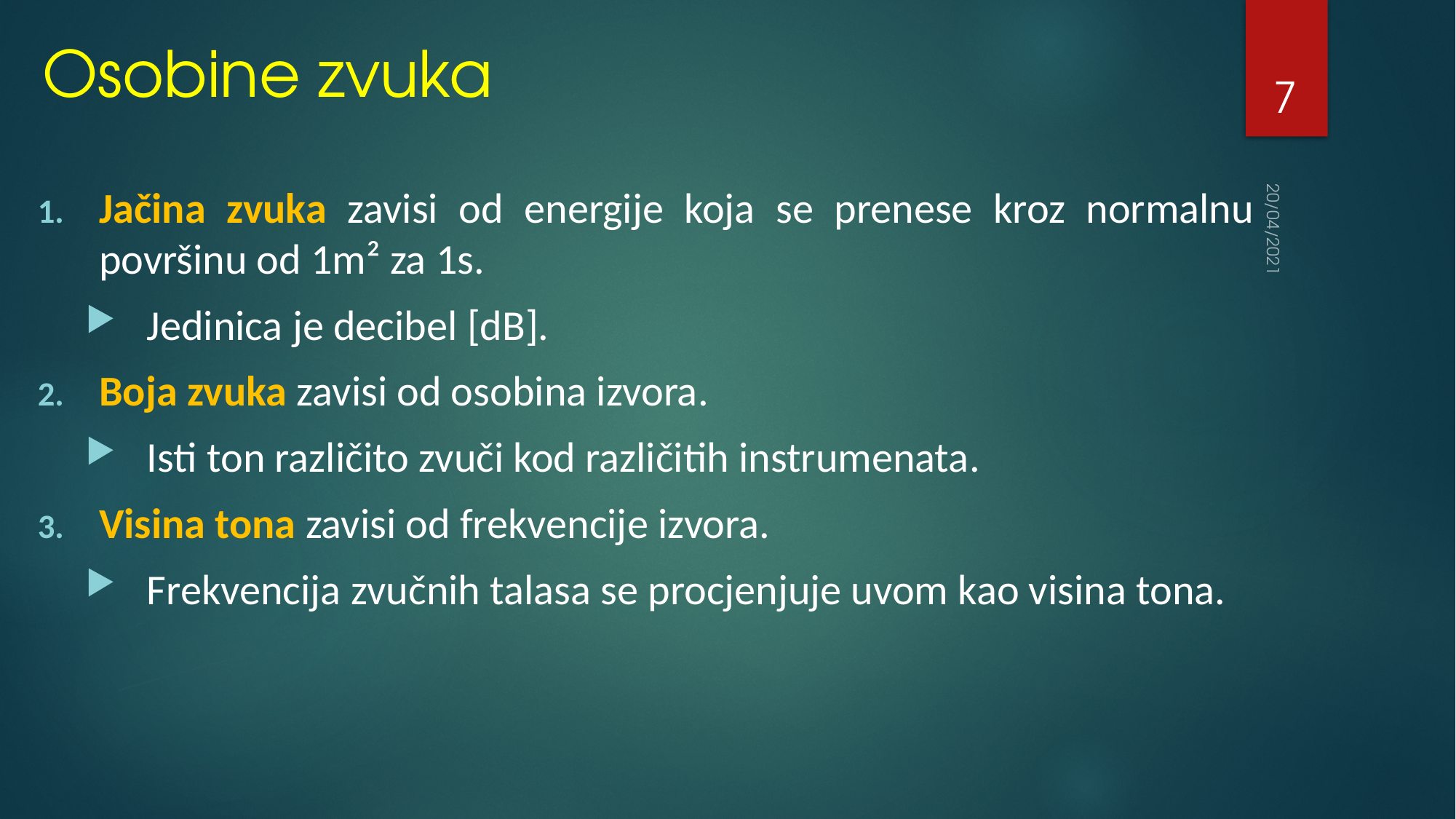

# Osobine zvuka
7
Jačina zvuka zavisi od energije koja se prenese kroz normalnu površinu od 1m² za 1s.
Jedinica je decibel [dB].
Boja zvuka zavisi od osobina izvora.
Isti ton različito zvuči kod različitih instrumenata.
Visina tona zavisi od frekvencije izvora.
Frekvencija zvučnih talasa se procjenjuje uvom kao visina tona.

20/04/2021